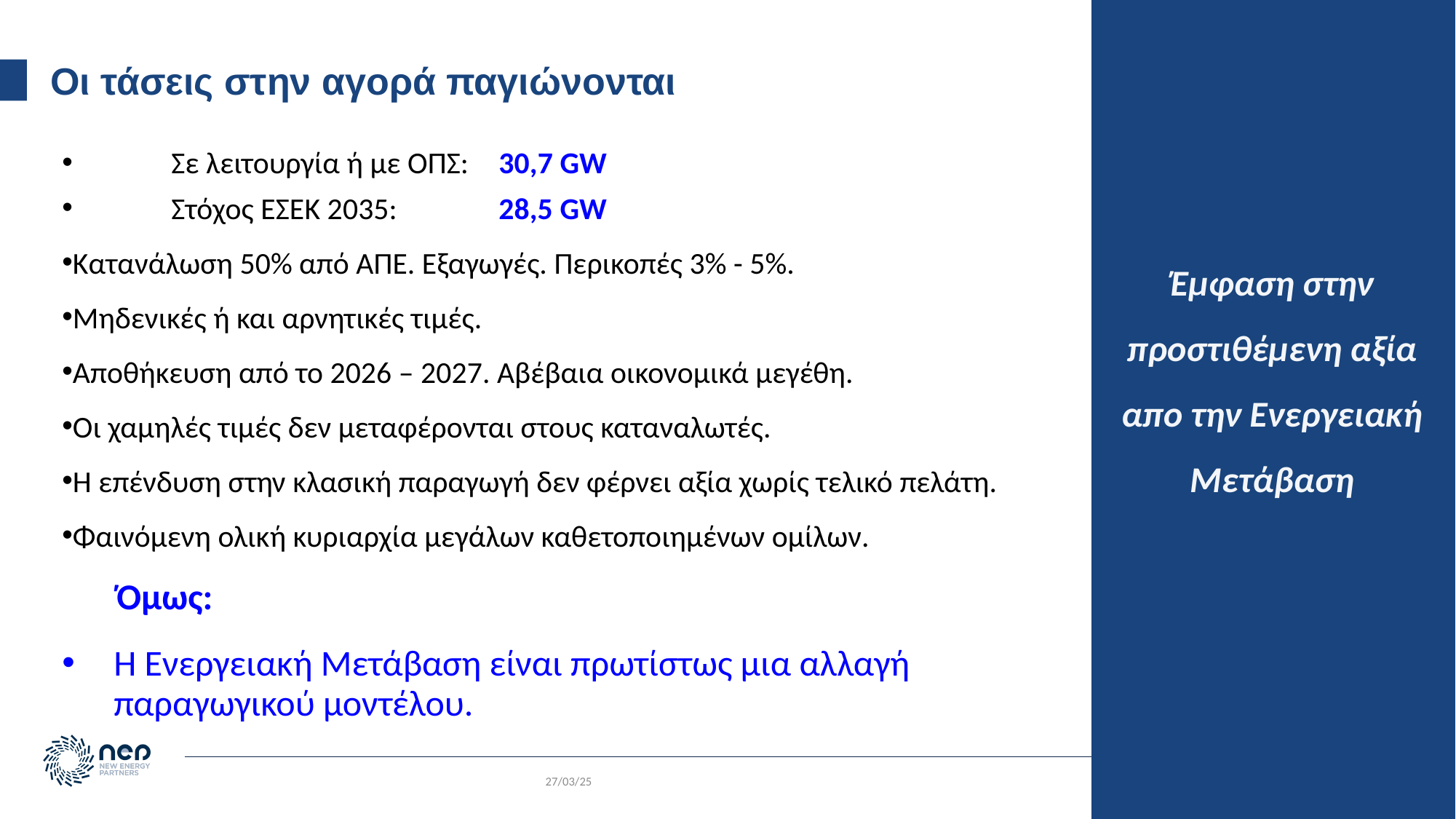

# Οι τάσεις στην αγορά παγιώνονται
	Σε λειτουργία ή με ΟΠΣ:	30,7 GW
	Στόχος ΕΣΕΚ 2035: 	28,5 GW
Κατανάλωση 50% από ΑΠΕ. Εξαγωγές. Περικοπές 3% - 5%.
Μηδενικές ή και αρνητικές τιμές.
Αποθήκευση από το 2026 – 2027. Αβέβαια οικονομικά μεγέθη.
Οι χαμηλές τιμές δεν μεταφέρονται στους καταναλωτές.
Η επένδυση στην κλασική παραγωγή δεν φέρνει αξία χωρίς τελικό πελάτη.
Φαινόμενη ολική κυριαρχία μεγάλων καθετοποιημένων ομίλων.
Όμως:
Η Ενεργειακή Μετάβαση είναι πρωτίστως μια αλλαγή παραγωγικού μοντέλου.
Έμφαση στην προστιθέμενη αξία απο την Ενεργειακή Μετάβαση
       440
907
27/03/25